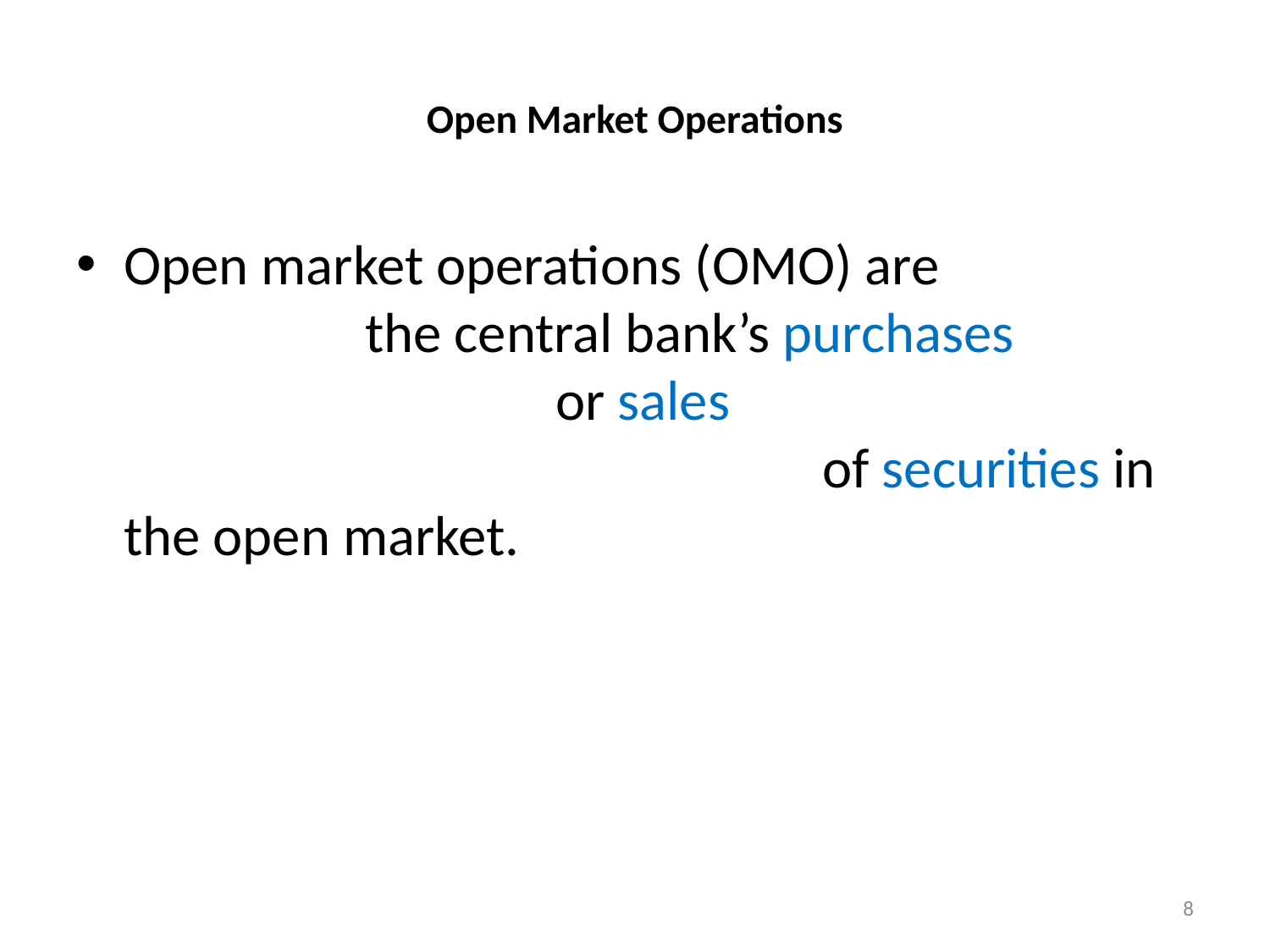

# Open Market Operations
Open market operations (OMO) are                                        the central bank’s purchases                                                 or sales                                                                                            of securities in the open market.

8